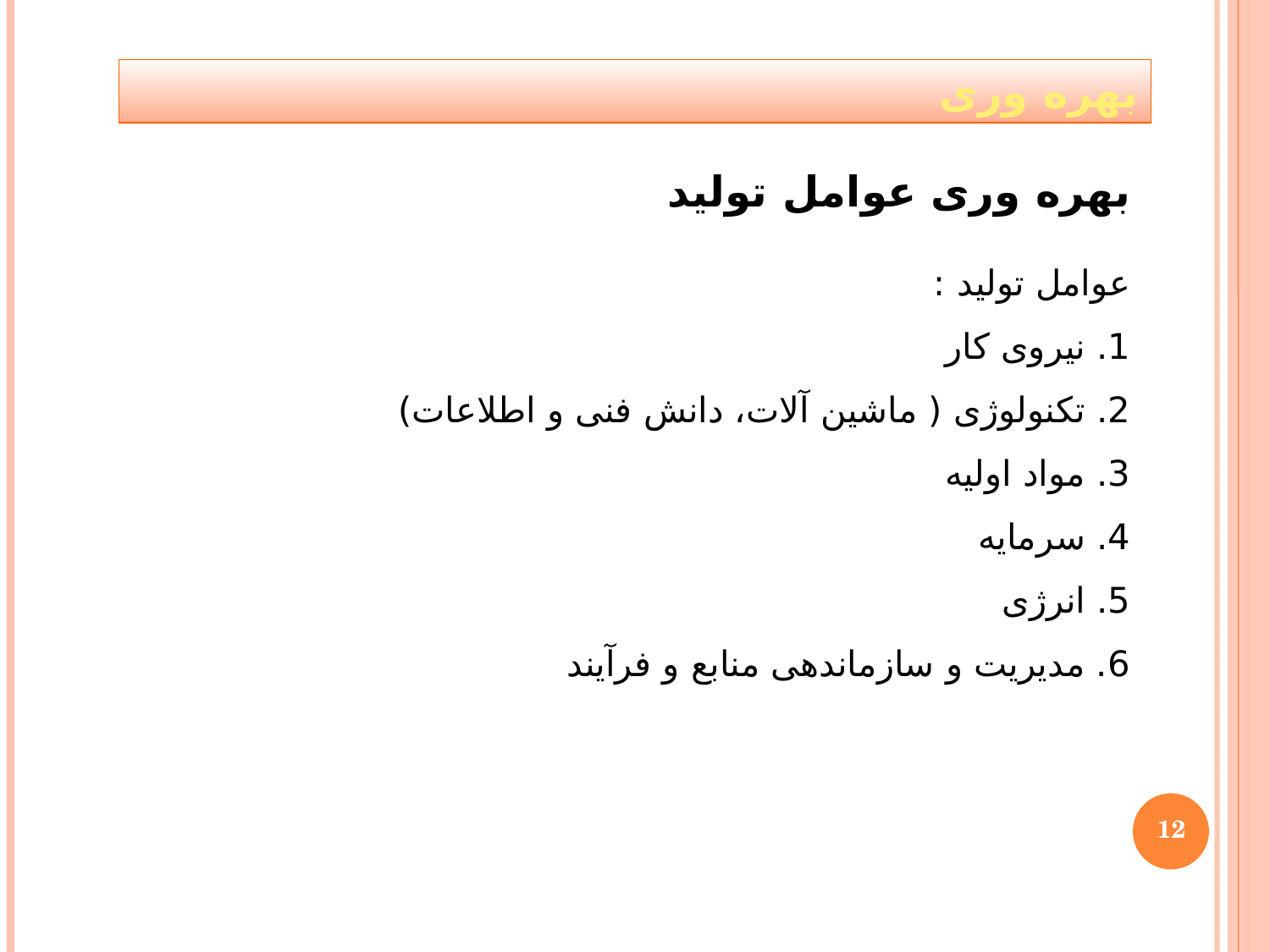

بهره وری
بهره وری عوامل تولید
عوامل تولید :
	1. نیروی کار
	2. تکنولوژی ( ماشین آلات، دانش فنی و اطلاعات)
	3. مواد اولیه
	4. سرمایه
	5. انرژی
	6. مدیریت و سازماندهی منابع و فرآیند
12